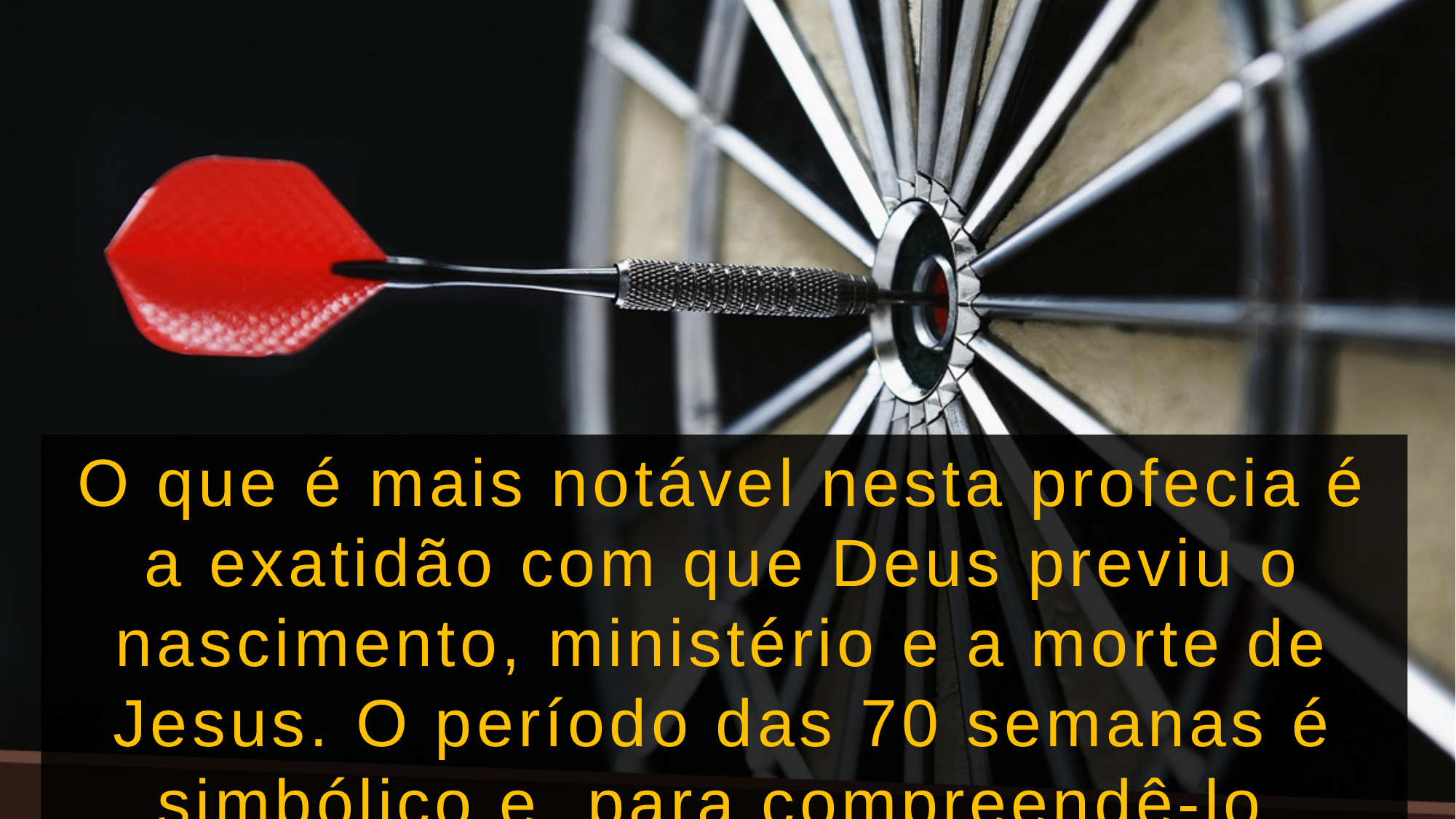

O que é mais notável nesta profecia é a exatidão com que Deus previu o nascimento, ministério e a morte de Jesus. O período das 70 semanas é simbólico e, para compreendê-lo, aplicamos o princípio de interpretação profética dia-ano.